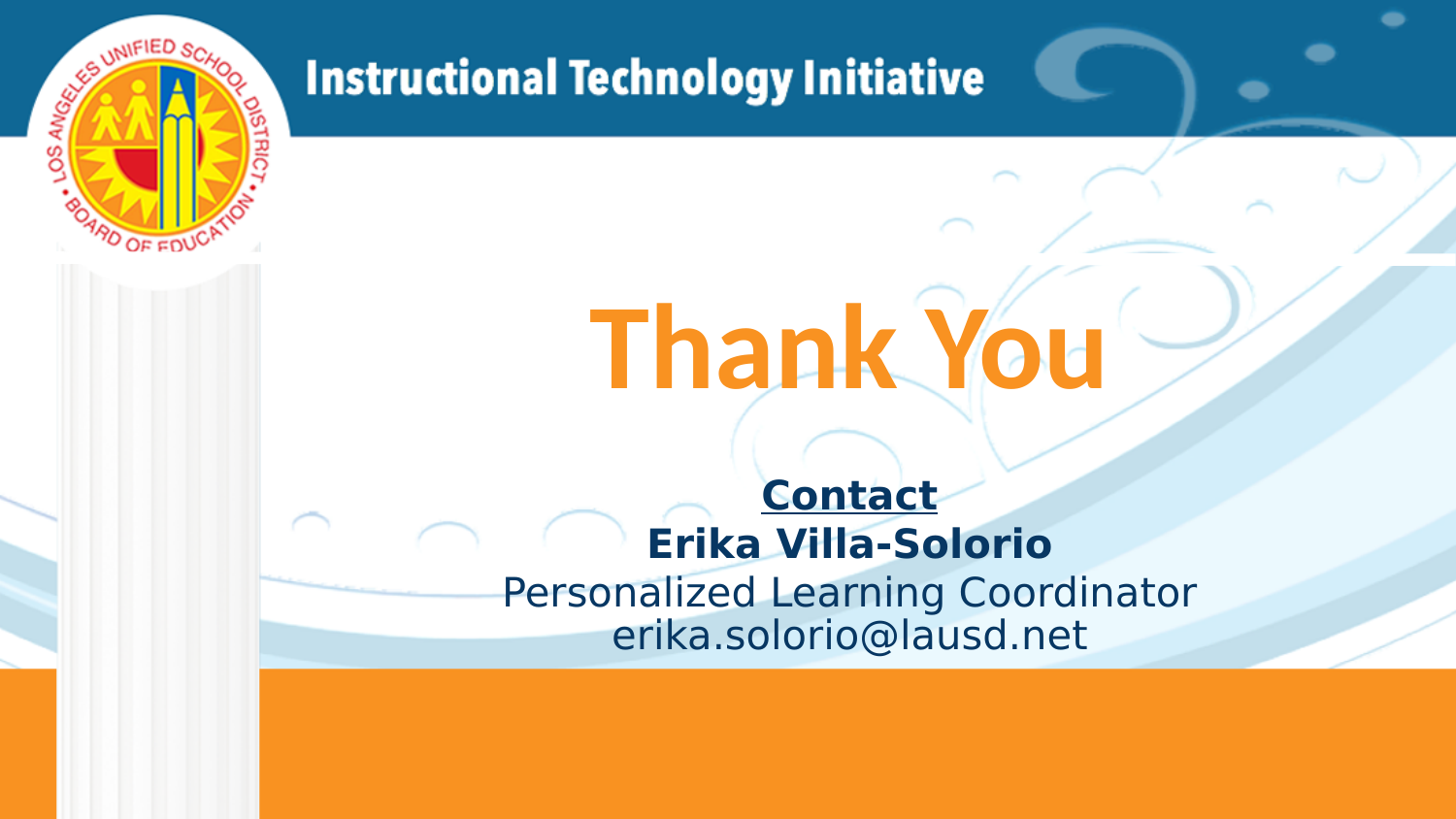

Thank You
Contact
Erika Villa-Solorio
Personalized Learning Coordinator
erika.solorio@lausd.net